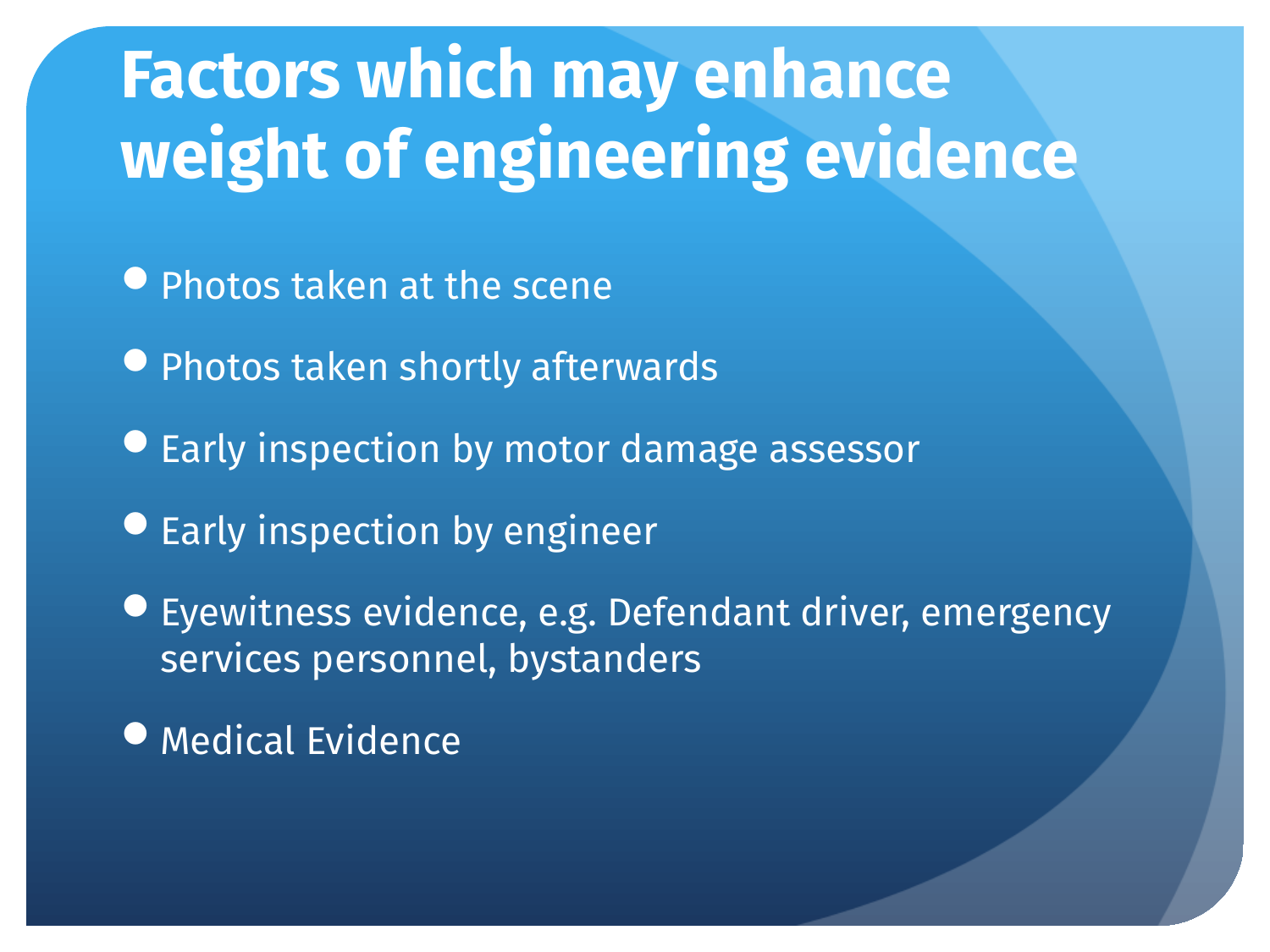

# Factors which may enhance weight of engineering evidence
Photos taken at the scene
Photos taken shortly afterwards
Early inspection by motor damage assessor
Early inspection by engineer
Eyewitness evidence, e.g. Defendant driver, emergency services personnel, bystanders
Medical Evidence